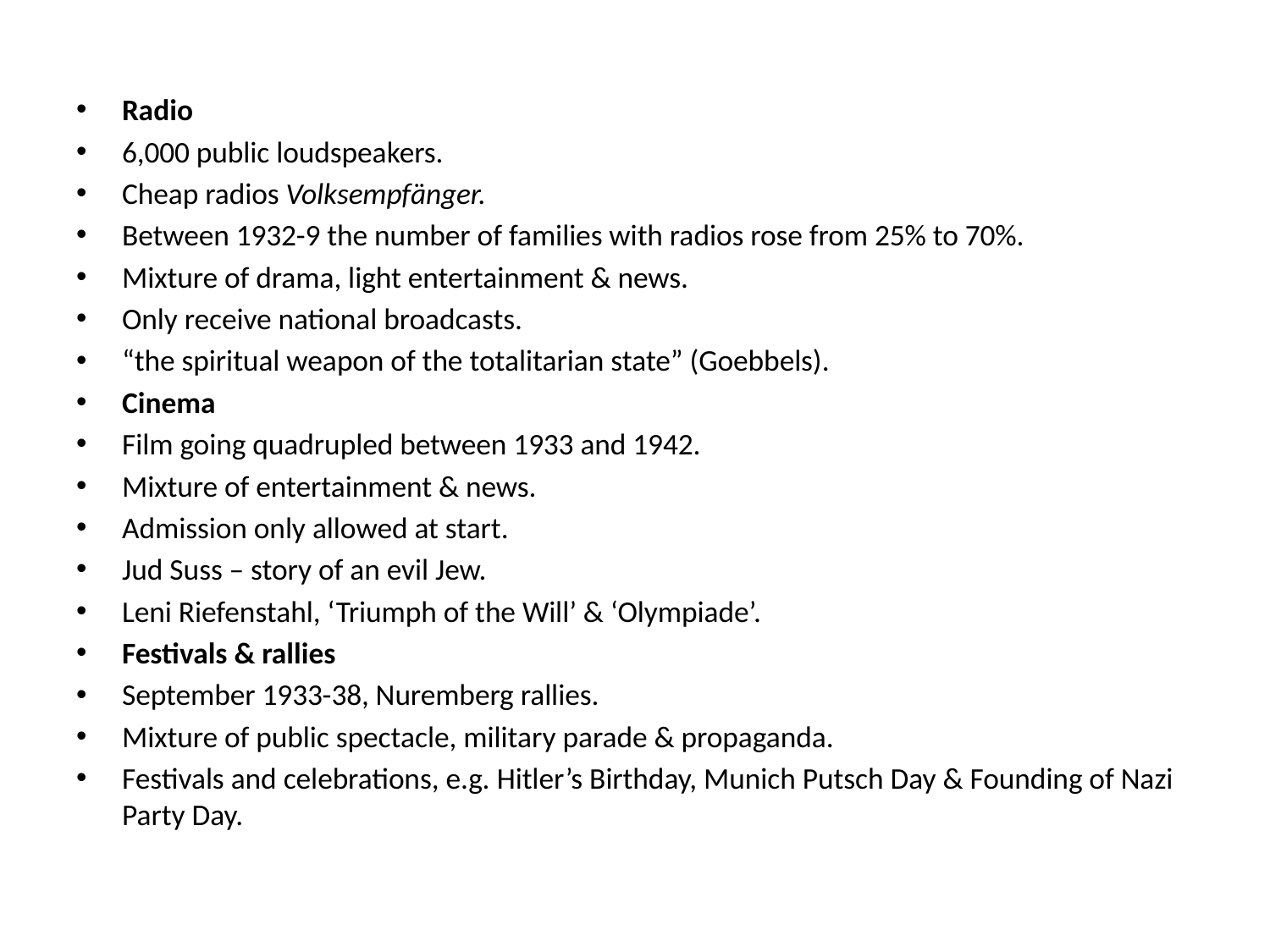

#
Radio
6,000 public loudspeakers.
Cheap radios Volksempfänger.
Between 1932-9 the number of families with radios rose from 25% to 70%.
Mixture of drama, light entertainment & news.
Only receive national broadcasts.
“the spiritual weapon of the totalitarian state” (Goebbels).
Cinema
Film going quadrupled between 1933 and 1942.
Mixture of entertainment & news.
Admission only allowed at start.
Jud Suss – story of an evil Jew.
Leni Riefenstahl, ‘Triumph of the Will’ & ‘Olympiade’.
Festivals & rallies
September 1933-38, Nuremberg rallies.
Mixture of public spectacle, military parade & propaganda.
Festivals and celebrations, e.g. Hitler’s Birthday, Munich Putsch Day & Founding of Nazi Party Day.